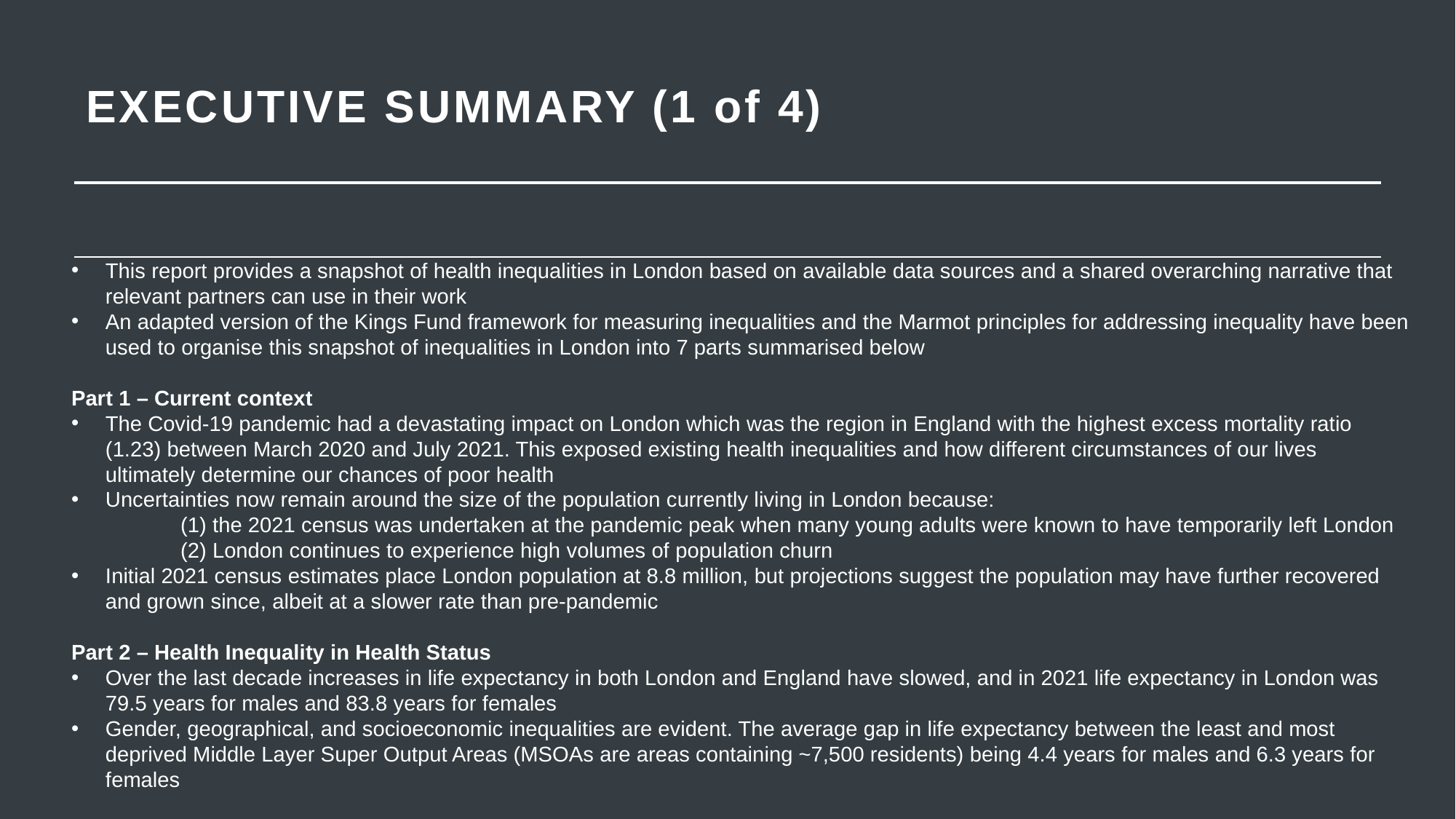

EXECUTIVE SUMMARY (1 of 4)
This report provides a snapshot of health inequalities in London based on available data sources and a shared overarching narrative that relevant partners can use in their work
An adapted version of the Kings Fund framework for measuring inequalities and the Marmot principles for addressing inequality have been used to organise this snapshot of inequalities in London into 7 parts summarised below

Part 1 – Current context
The Covid-19 pandemic had a devastating impact on London which was the region in England with the highest excess mortality ratio (1.23) between March 2020 and July 2021. This exposed existing health inequalities and how different circumstances of our lives ultimately determine our chances of poor health
Uncertainties now remain around the size of the population currently living in London because:
	(1) the 2021 census was undertaken at the pandemic peak when many young adults were known to have temporarily left London
	(2) London continues to experience high volumes of population churn
Initial 2021 census estimates place London population at 8.8 million, but projections suggest the population may have further recovered and grown since, albeit at a slower rate than pre-pandemic

Part 2 – Health Inequality in Health Status
Over the last decade increases in life expectancy in both London and England have slowed, and in 2021 life expectancy in London was 79.5 years for males and 83.8 years for females
Gender, geographical, and socioeconomic inequalities are evident. The average gap in life expectancy between the least and most deprived Middle Layer Super Output Areas (MSOAs are areas containing ~7,500 residents) being 4.4 years for males and 6.3 years for females